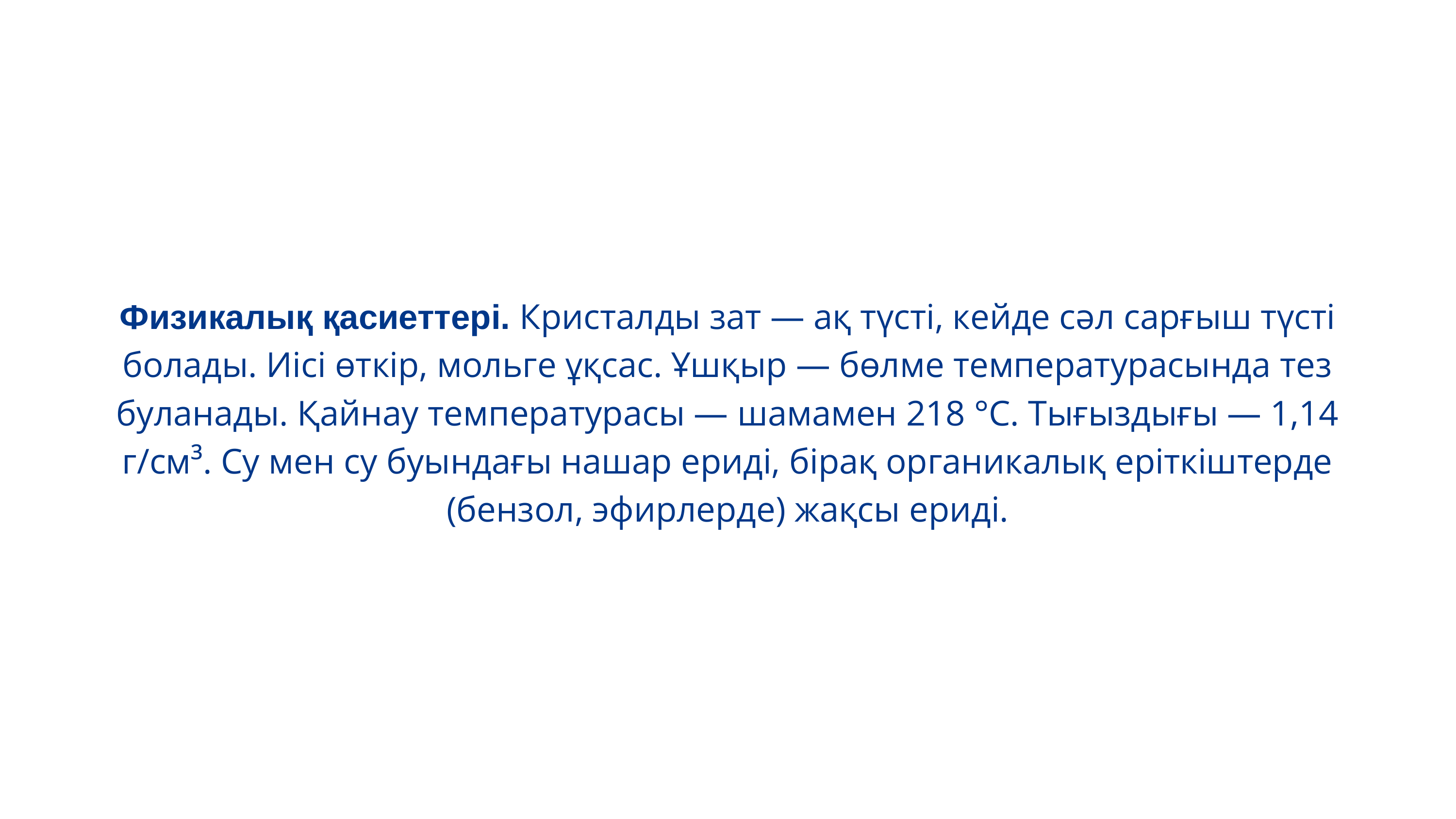

Физикалық қасиеттері. Кристалды зат — ақ түсті, кейде сәл сарғыш түсті болады. Иісі өткір, мольге ұқсас. Ұшқыр — бөлме температурасында тез буланады. Қайнау температурасы — шамамен 218 °C. Тығыздығы — 1,14 г/см³. Су мен су буындағы нашар ериді, бірақ органикалық еріткіштерде (бензол, эфирлерде) жақсы ериді.